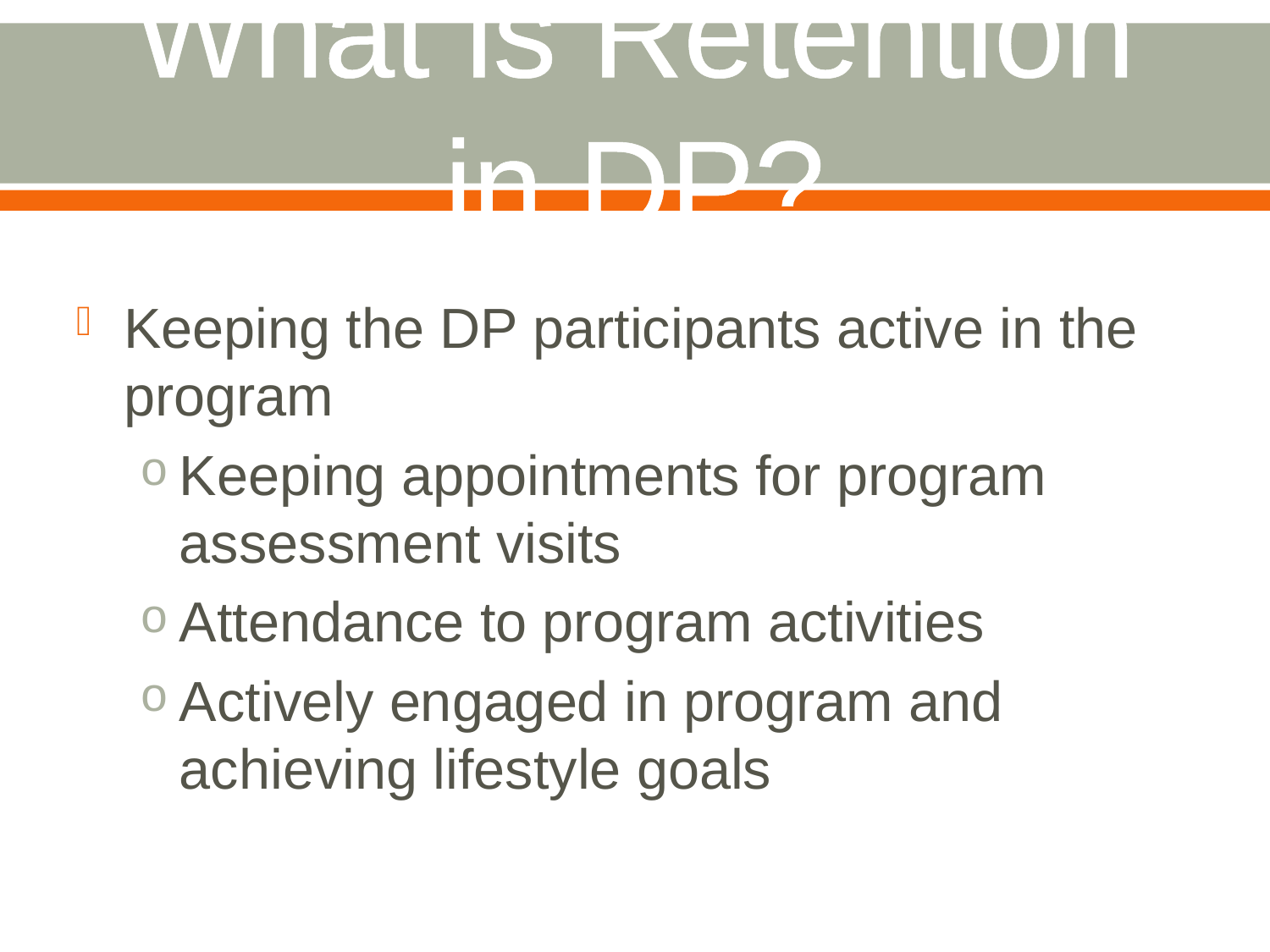

# What is Retention in DP?
Keeping the DP participants active in the program
Keeping appointments for program assessment visits
Attendance to program activities
Actively engaged in program and achieving lifestyle goals